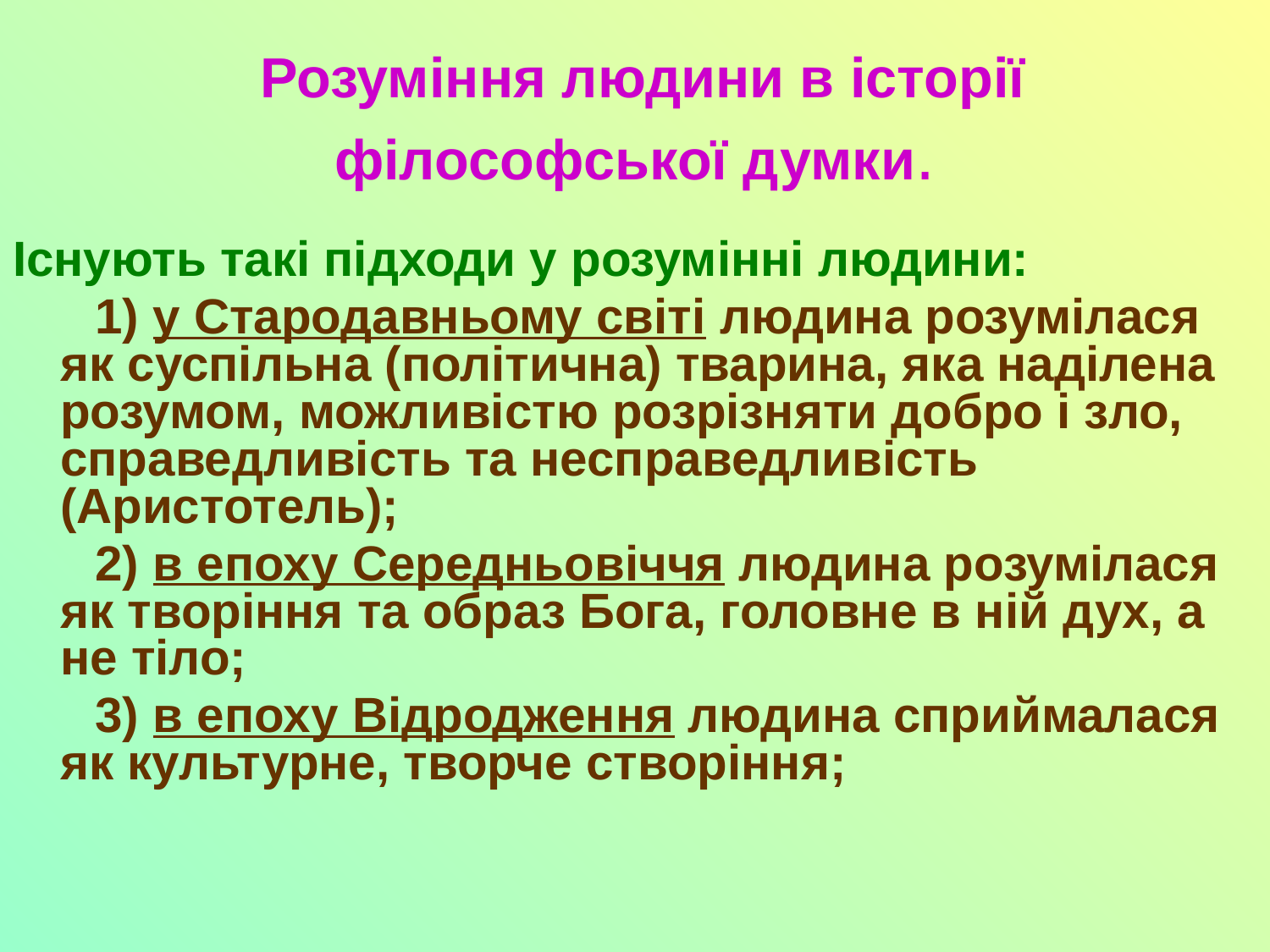

# Розуміння людини в історії філософської думки.
Існують такі підходи у розумінні людини:
      1) у Стародавньому світі людина розумілася як суспільна (політична) тварина, яка наділена розумом, можливістю розрізняти добро і зло, справедливість та несправедливість (Аристотель);
      2) в епоху Середньовіччя людина розумілася як творіння та образ Бога, головне в ній дух, а не тіло;
      3) в епоху Відродження людина сприймалася як культурне, творче створіння;